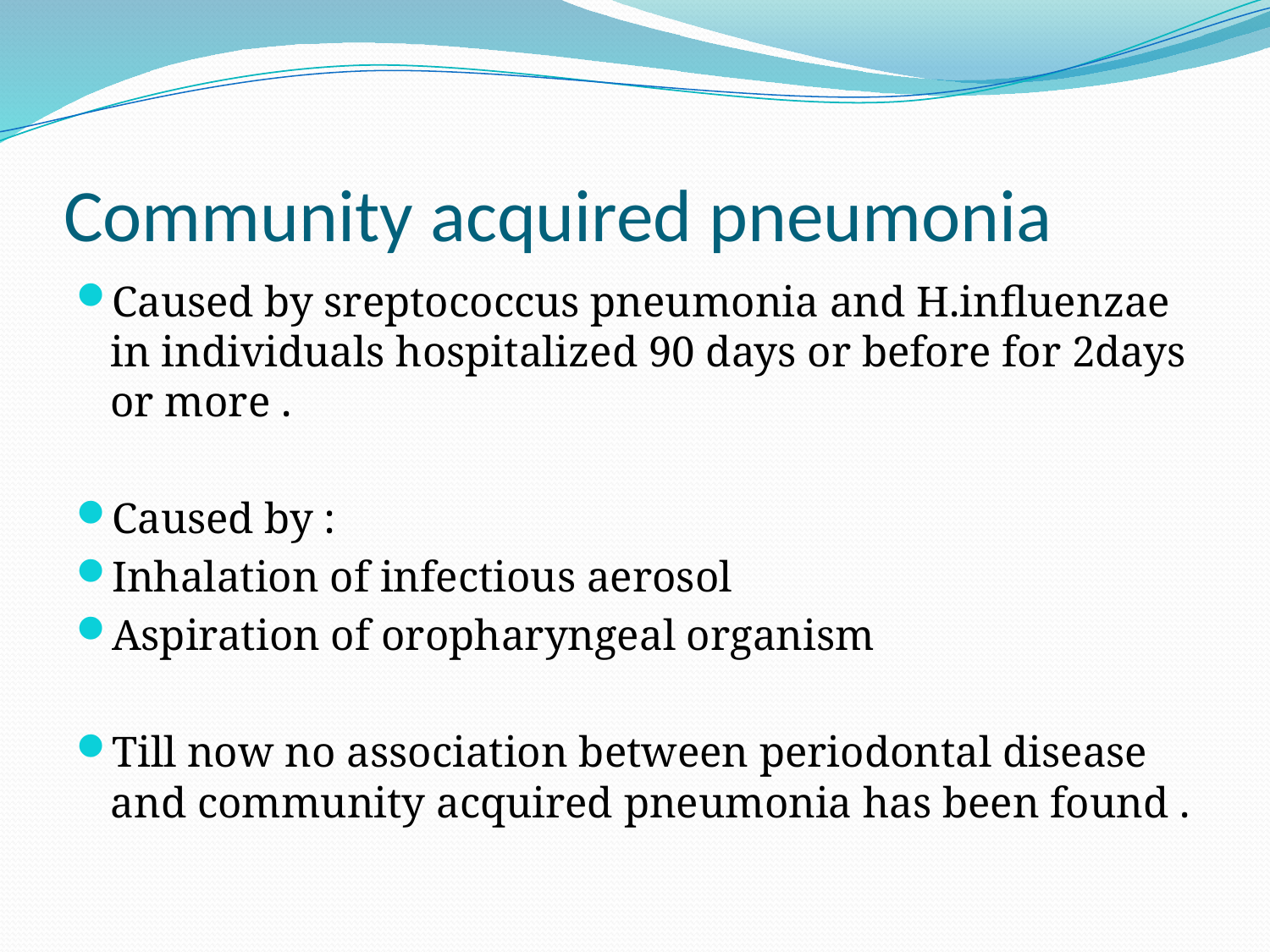

# Community acquired pneumonia
Caused by sreptococcus pneumonia and H.influenzae in individuals hospitalized 90 days or before for 2days or more .

Caused by :
Inhalation of infectious aerosol
Aspiration of oropharyngeal organism

Till now no association between periodontal disease and community acquired pneumonia has been found .